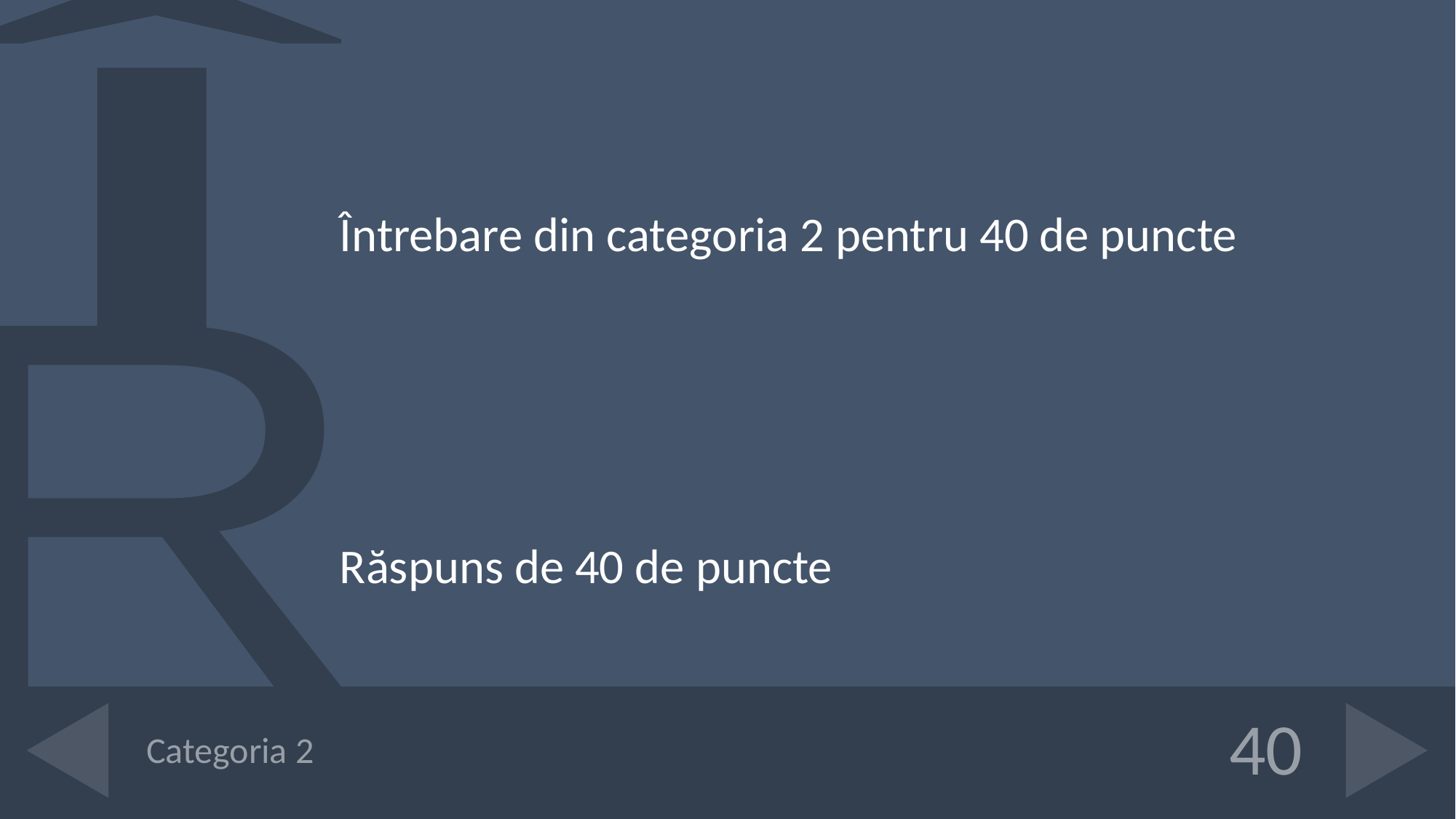

Întrebare din categoria 2 pentru 40 de puncte
Răspuns de 40 de puncte
# Categoria 2
40